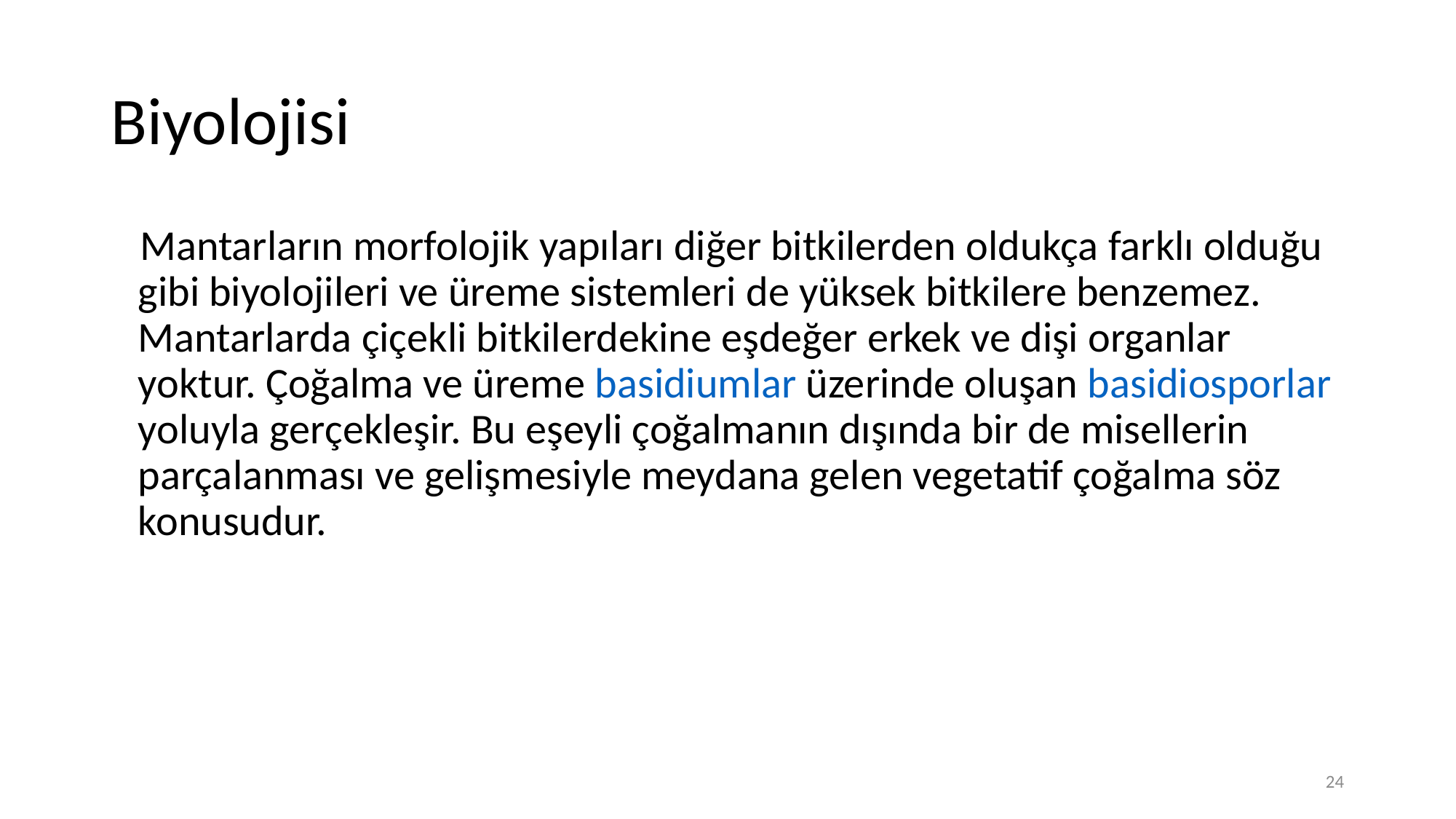

# Biyolojisi
   Mantarların morfolojik yapıları diğer bitkilerden oldukça farklı olduğu gibi biyolojileri ve üreme sistemleri de yüksek bitkilere benzemez. Mantarlarda çiçekli bitkilerdekine eşdeğer erkek ve dişi organlar yoktur. Çoğalma ve üreme basidiumlar üzerinde oluşan basidiosporlar yoluyla gerçekleşir. Bu eşeyli çoğalmanın dışında bir de misellerin parçalanması ve gelişmesiyle meydana gelen vegetatif çoğalma söz konusudur.
24